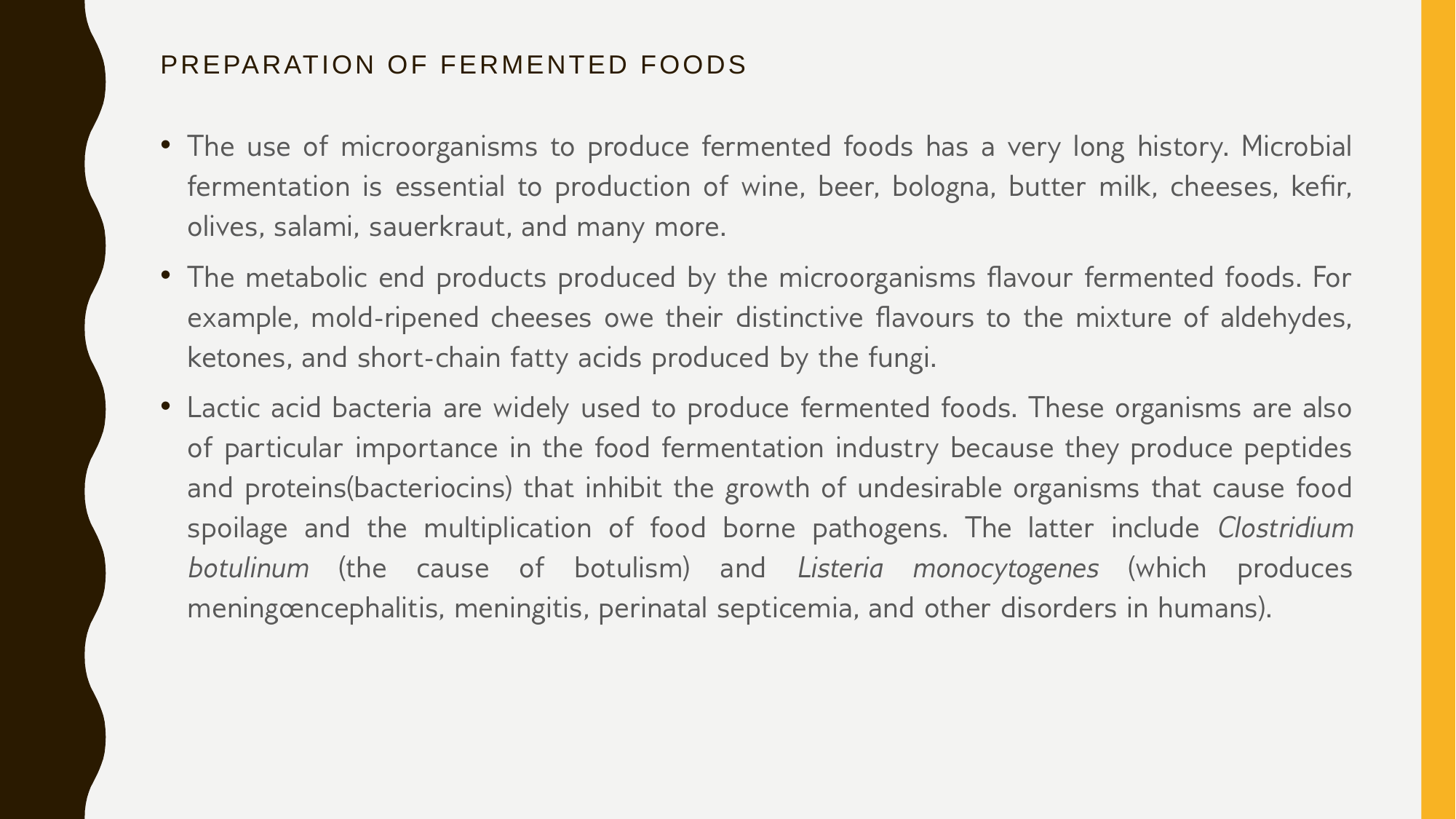

# PREPARATION OF FERMENTED FOODS
The use of microorganisms to produce fermented foods has a very long history. Microbial fermentation is essential to production of wine, beer, bologna, butter milk, cheeses, keﬁr, olives, salami, sauerkraut, and many more.
The metabolic end products produced by the microorganisms ﬂavour fermented foods. For example, mold-ripened cheeses owe their distinctive ﬂavours to the mixture of aldehydes, ketones, and short-chain fatty acids produced by the fungi.
Lactic acid bacteria are widely used to produce fermented foods. These organisms are also of particular importance in the food fermentation industry because they produce peptides and proteins(bacteriocins) that inhibit the growth of undesirable organisms that cause food spoilage and the multiplication of food borne pathogens. The latter include Clostridium botulinum (the cause of botulism) and Listeria monocytogenes (which produces meningoencephalitis, meningitis, perinatal septicemia, and other disorders in humans).